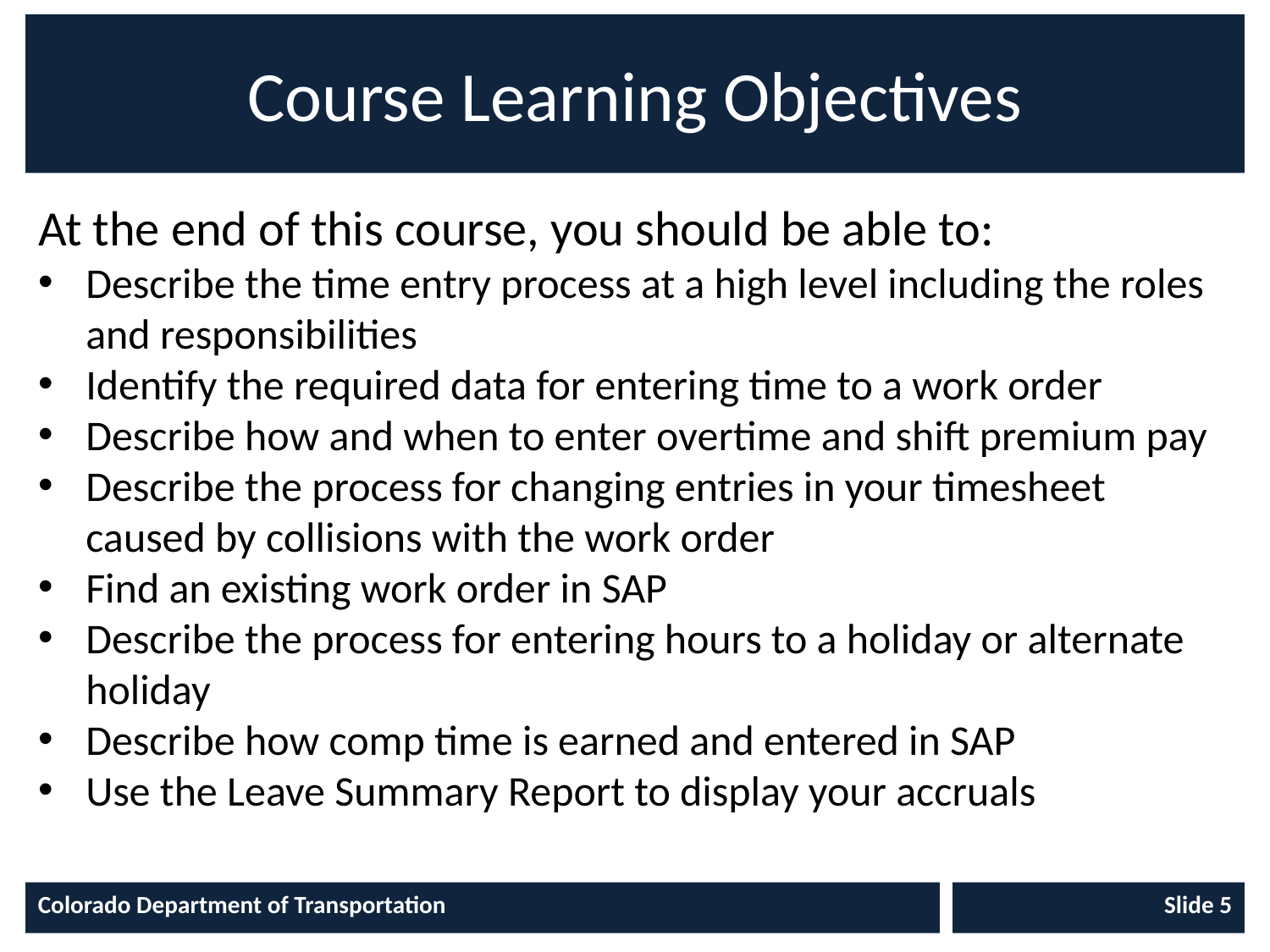

# Course Learning Objectives
At the end of this course, you should be able to:
Describe the time entry process at a high level including the roles and responsibilities
Identify the required data for entering time to a work order
Describe how and when to enter overtime and shift premium pay
Describe the process for changing entries in your timesheet caused by collisions with the work order
Find an existing work order in SAP
Describe the process for entering hours to a holiday or alternate holiday
Describe how comp time is earned and entered in SAP
Use the Leave Summary Report to display your accruals

Colorado Department of Transportation
Slide 5